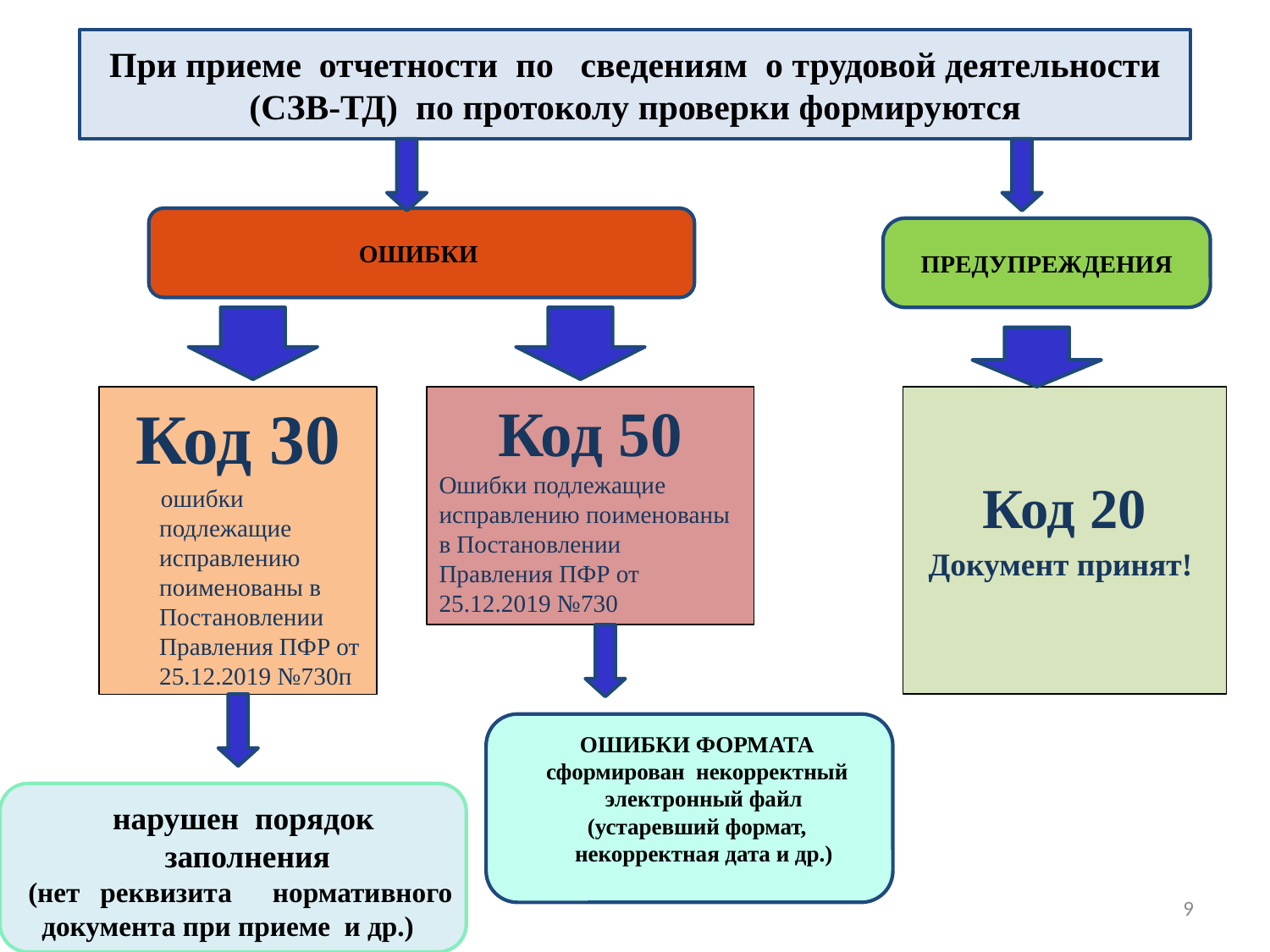

# При приеме  отчетности  по   сведениям  о трудовой деятельности (СЗВ-ТД)  по протоколу проверки формируются

ОШИБКИ
ПРЕДУПРЕЖДЕНИЯ

Код 30
        ошибки подлежащие исправлению поименованы в Постановлении Правления ПФР от 25.12.2019 №730п

Код 50
Ошибки подлежащие исправлению поименованы в Постановлении Правления ПФР от 25.12.2019 №730

Код 20
Документ принят!

ОШИБКИ ФОРМАТА
сформирован  некорректный электронный файл
(устаревший формат, некорректная дата и др.)

 нарушен  порядок заполнения
(нет реквизита  нормативного документа при приеме  и др.)

9